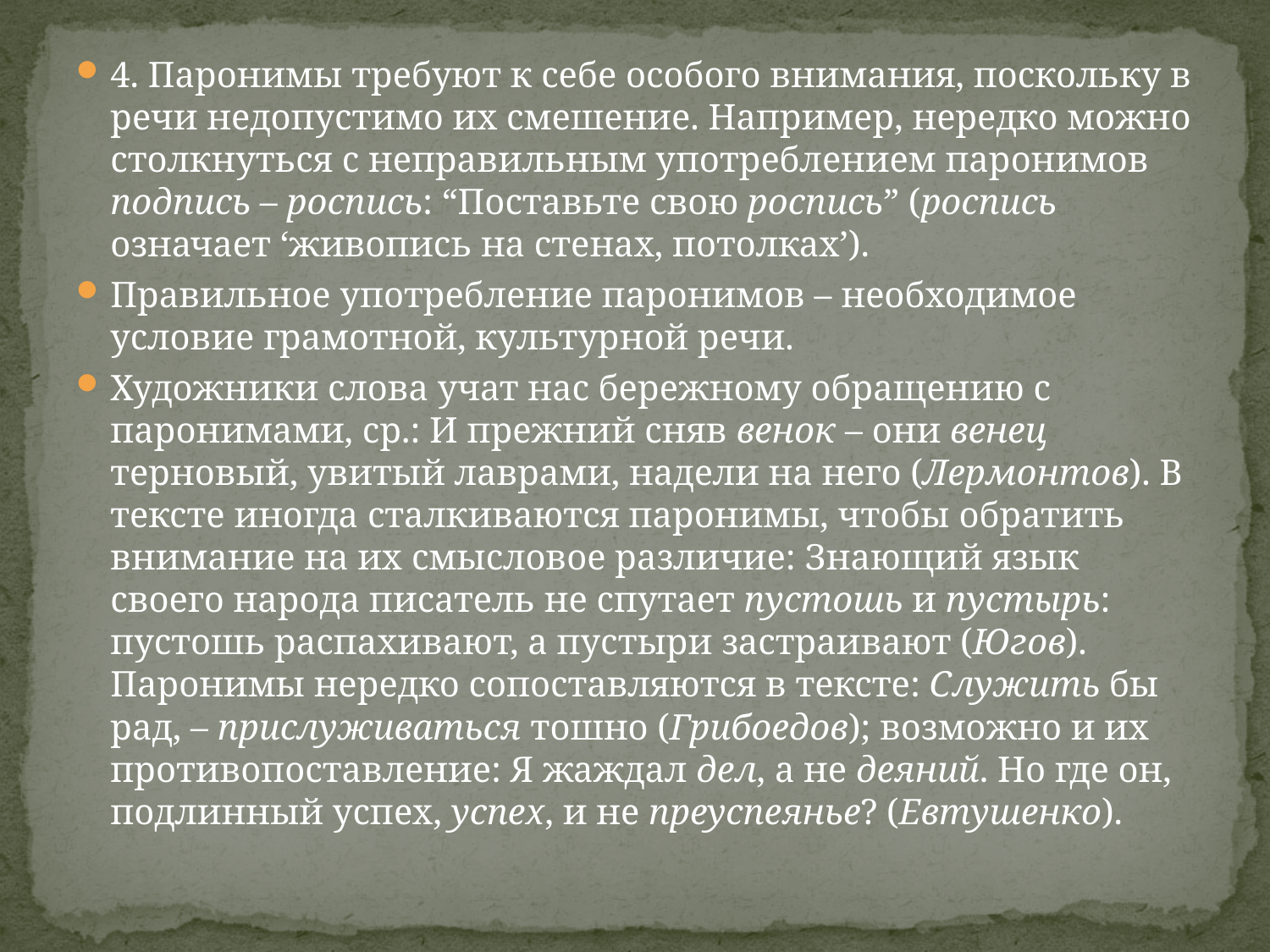

4. Паронимы требуют к себе особого внимания, поскольку в речи недопустимо их смешение. Например, нередко можно столкнуться с неправильным употреблением паронимов подпись – роспись: “Поставьте свою роспись” (роспись означает ‘живопись на стенах, потолках’).
Правильное употребление паронимов – необходимое условие грамотной, культурной речи.
Художники слова учат нас бережному обращению с паронимами, ср.: И прежний сняв венок – они венец терновый, увитый лаврами, надели на него (Лермонтов). В тексте иногда сталкиваются паронимы, чтобы обратить внимание на их смысловое различие: Знающий язык своего народа писатель не спутает пустошь и пустырь: пустошь распахивают, а пустыри застраивают (Югов). Паронимы нередко сопоставляются в тексте: Служить бы рад, – прислуживаться тошно (Грибоедов); возможно и их противопоставление: Я жаждал дел, а не деяний. Но где он, подлинный успех, успех, и не преуспеянье? (Евтушенко).